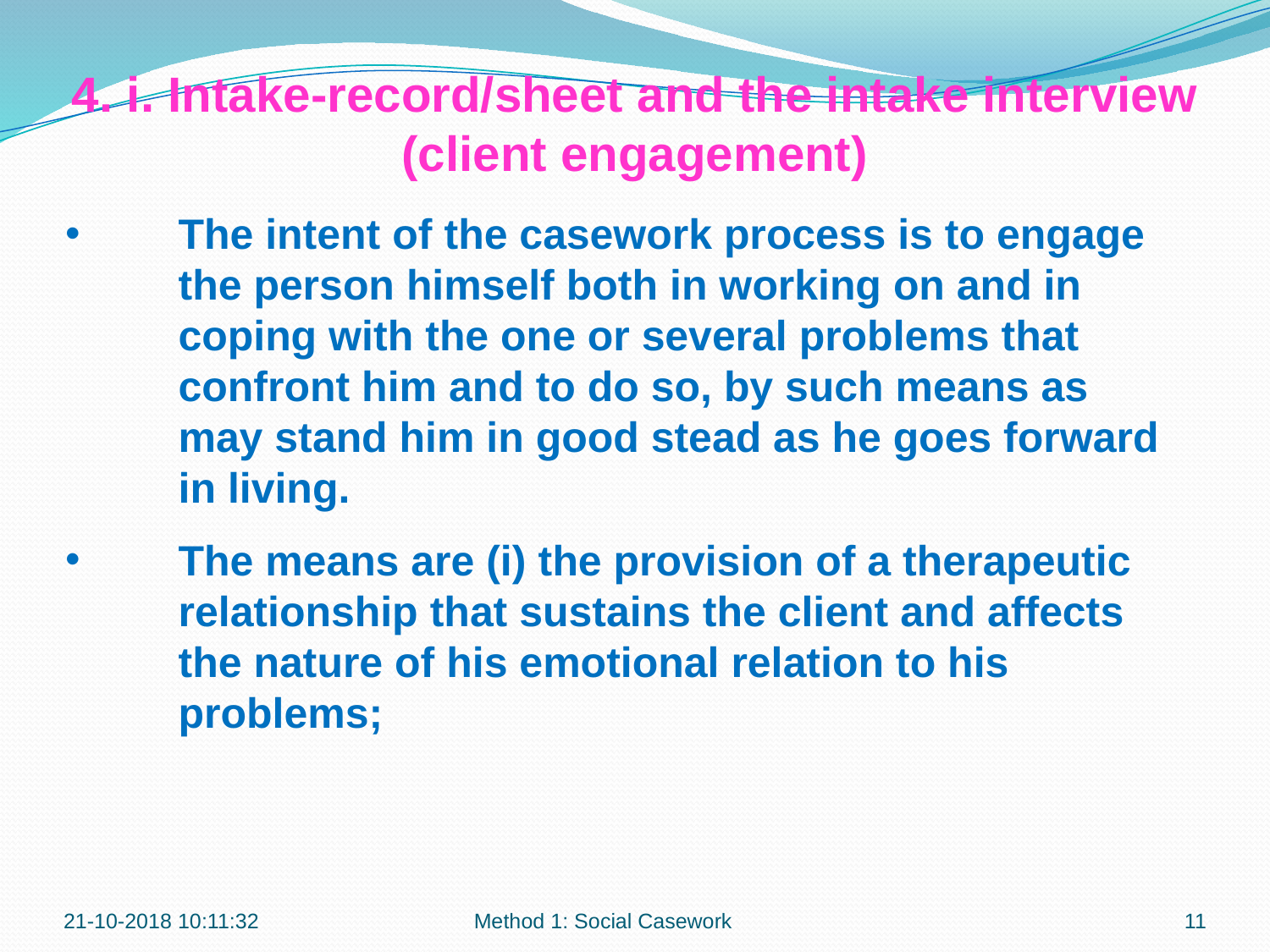

4. i. Intake-record/sheet and the intake interview (client engagement)
The intent of the casework process is to engage the person himself both in working on and in coping with the one or several problems that confront him and to do so, by such means as may stand him in good stead as he goes forward in living.
The means are (i) the provision of a therapeutic relationship that sustains the client and affects the nature of his emotional relation to his problems;
21-10-2018 10:11:32
Method 1: Social Casework
11